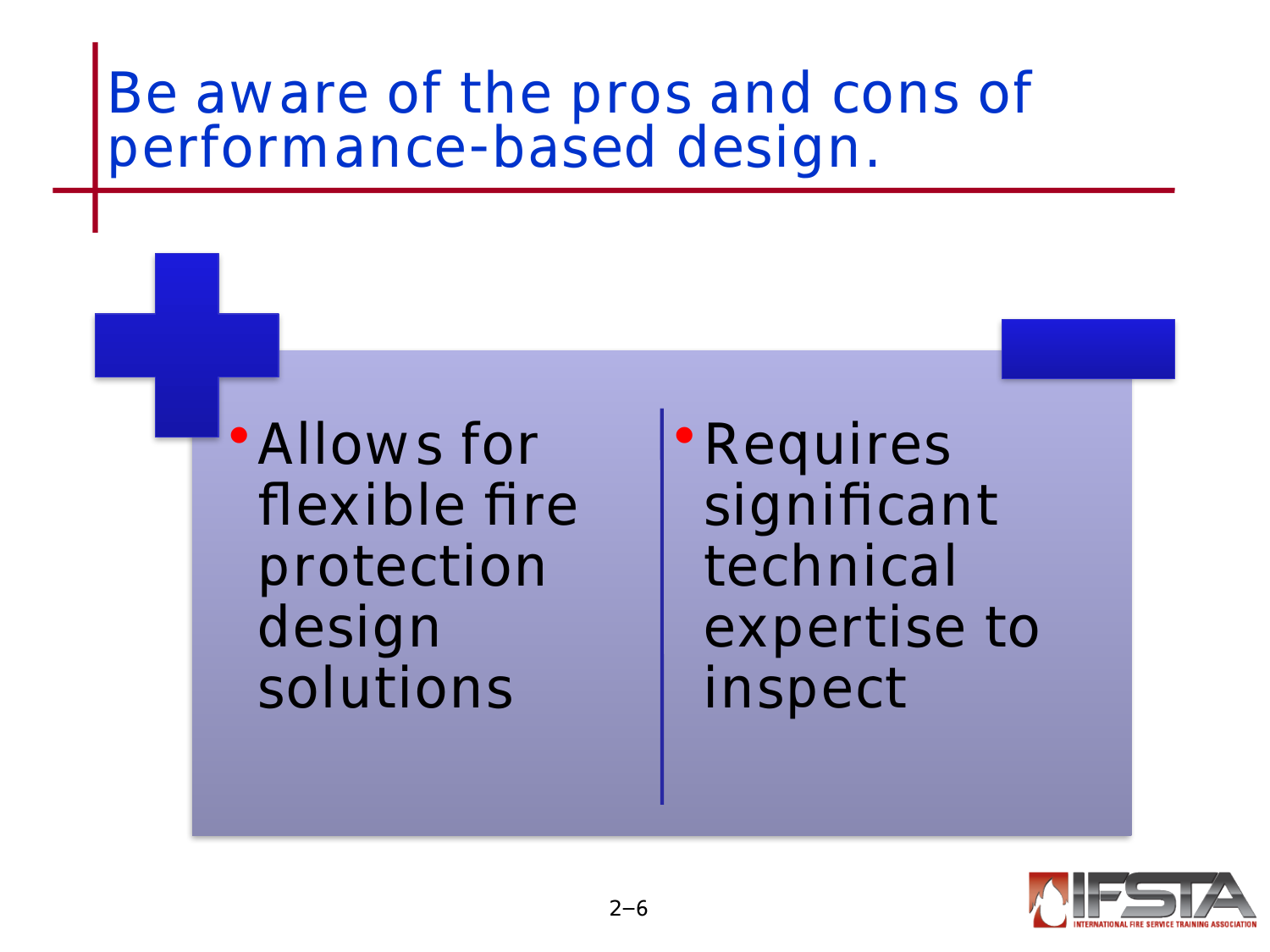

# Be aware of the pros and cons of  performance-based design.
Allows for flexible fire protection design solutions
Requires significant technical expertise to inspect
2–6